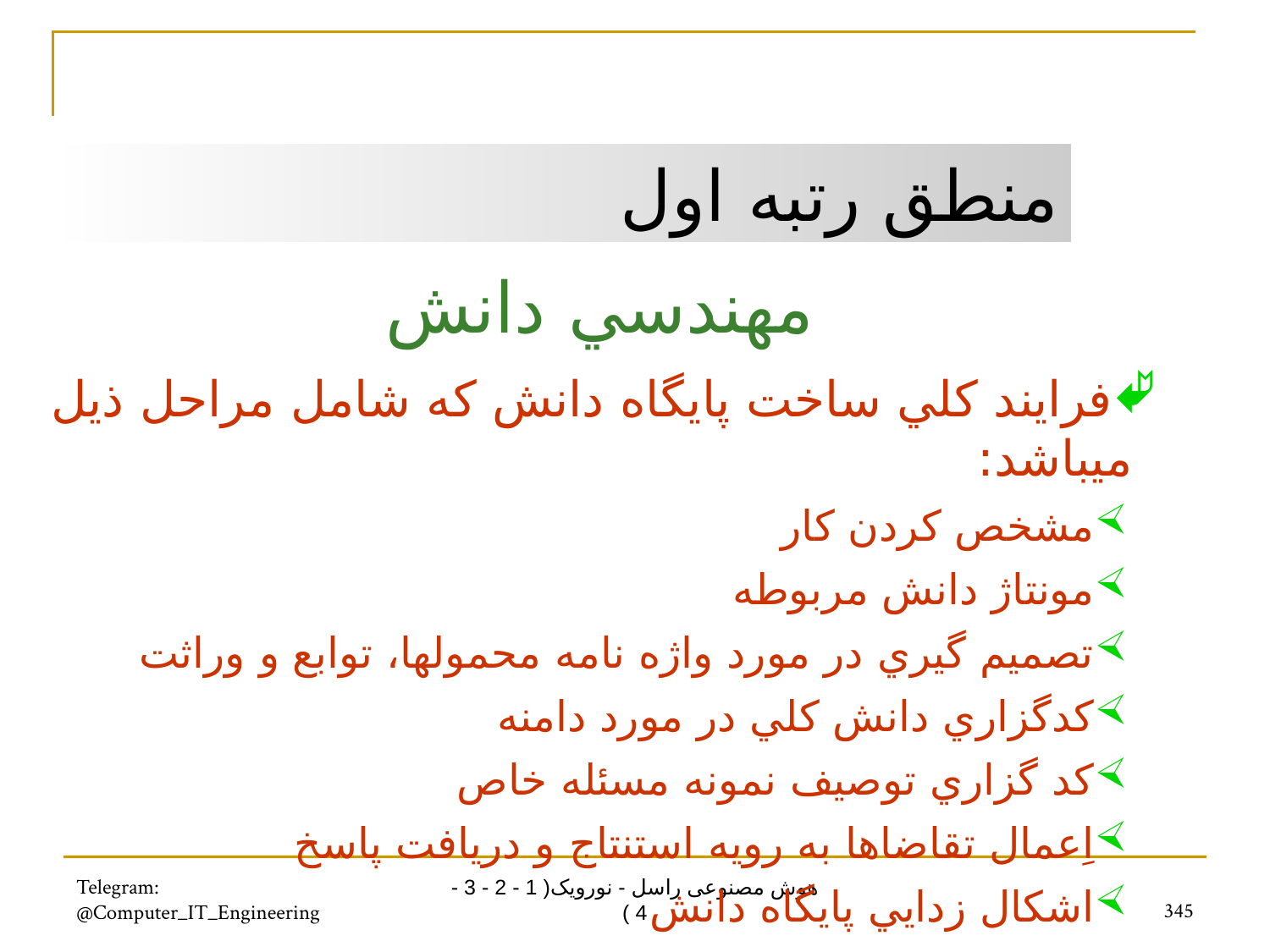

منطق رتبه اول
مهندسي دانش
فرايند کلي ساخت پايگاه دانش که شامل مراحل ذيل ميباشد:
مشخص کردن کار
مونتاژ دانش مربوطه
تصميم گيري در مورد واژه نامه محمولها، توابع و وراثت
کدگزاري دانش کلي در مورد دامنه
کد گزاري توصيف نمونه مسئله خاص
اِعمال تقاضاها به رويه استنتاج و دريافت پاسخ
اشکال زدايي پايگاه دانش
Telegram: @Computer_IT_Engineering
345
هوش مصنوعی راسل - نورویک( 1 - 2 - 3 - 4 )